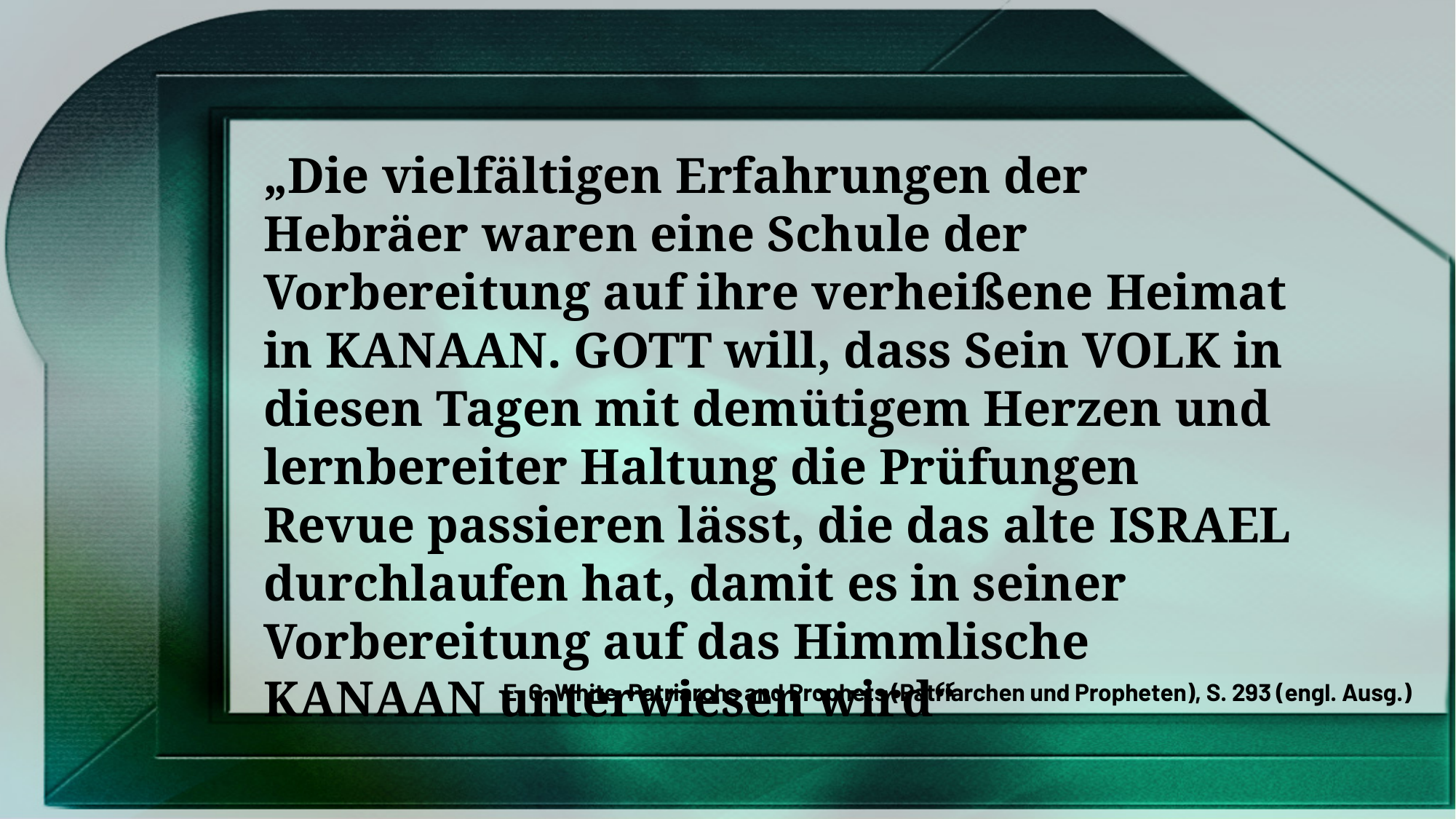

„Die vielfältigen Erfahrungen der Hebräer waren eine Schule der Vorbereitung auf ihre verheißene Heimat in KANAAN. GOTT will, dass Sein VOLK in diesen Tagen mit demütigem Herzen und lernbereiter Haltung die Prüfungen Revue passieren lässt, die das alte ISRAEL durchlaufen hat, damit es in seiner Vorbereitung auf das Himmlische KANAAN unterwiesen wird“
E. G. White, Patriarchs and Prophets (Patriarchen und Propheten), S. 293 (engl. Ausg.)